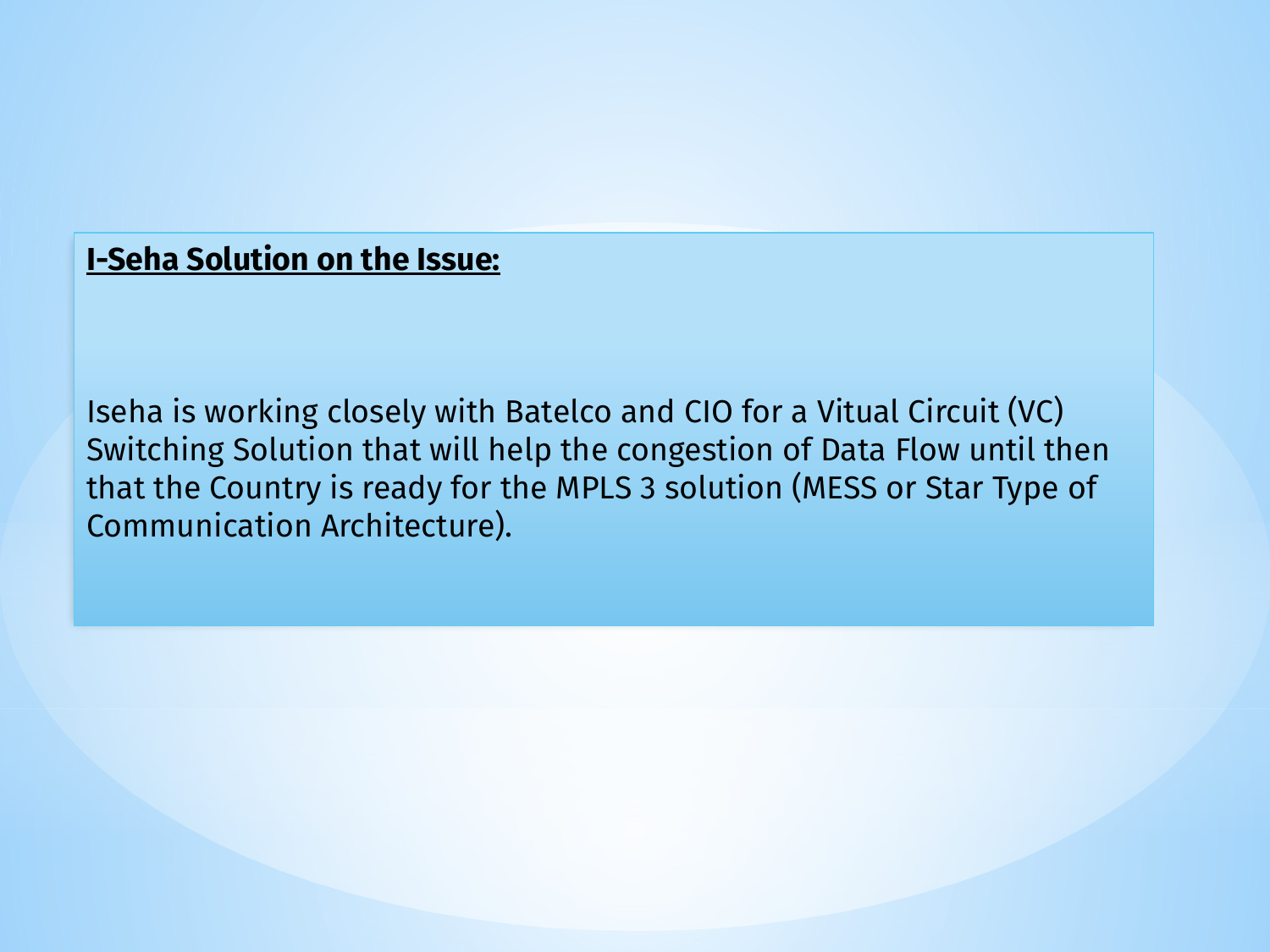

I-Seha Solution on the Issue:

Iseha is working closely with Batelco and CIO for a Vitual Circuit (VC) Switching Solution that will help the congestion of Data Flow until then that the Country is ready for the MPLS 3 solution (MESS or Star Type of Communication Architecture).